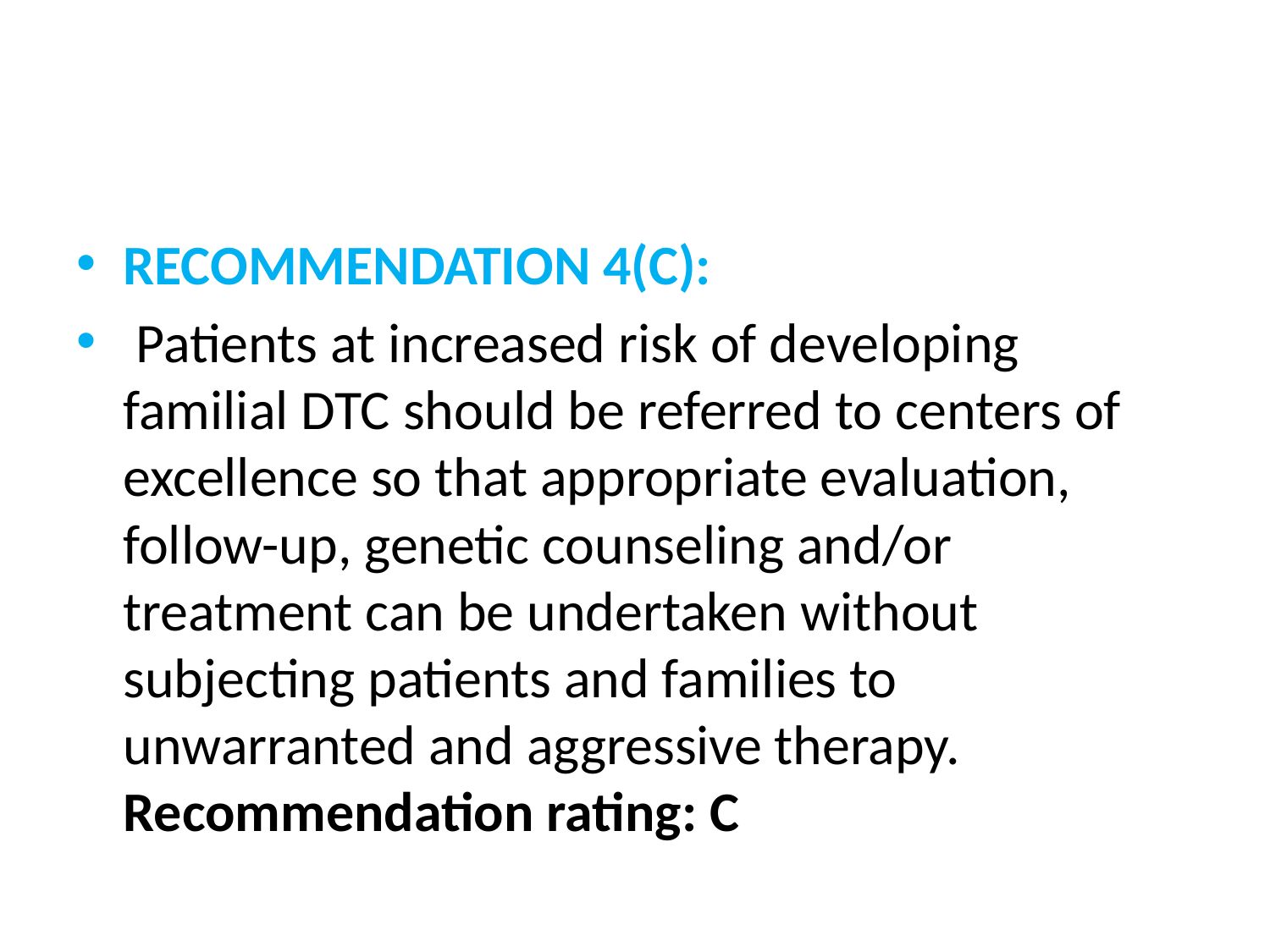

#
RECOMMENDATION 4(C):
 Patients at increased risk of developing familial DTC should be referred to centers of excellence so that appropriate evaluation, follow-up, genetic counseling and/or treatment can be undertaken without subjecting patients and families to unwarranted and aggressive therapy. Recommendation rating: C